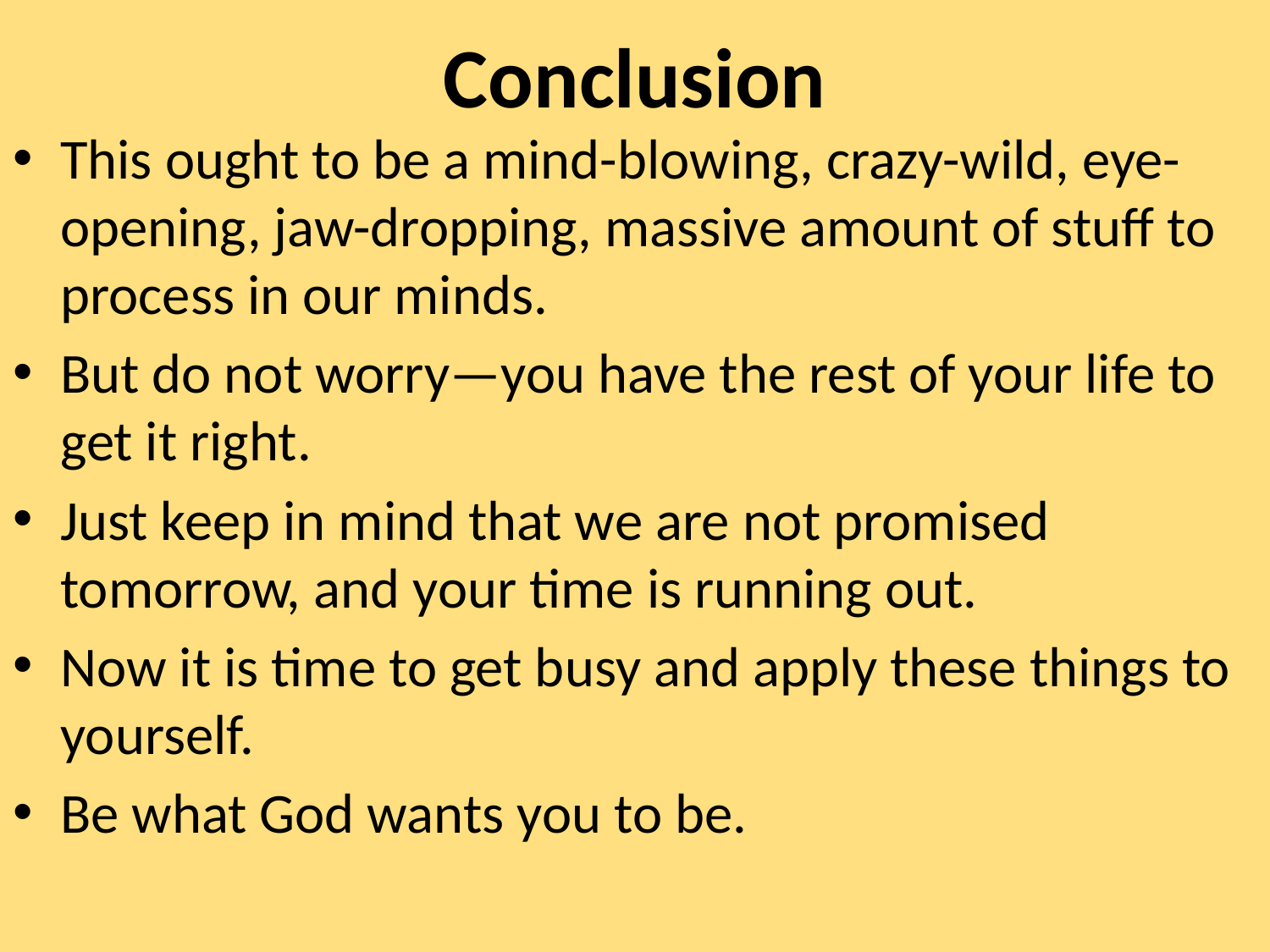

# Conclusion
This ought to be a mind-blowing, crazy-wild, eye-opening, jaw-dropping, massive amount of stuff to process in our minds.
But do not worry—you have the rest of your life to get it right.
Just keep in mind that we are not promised tomorrow, and your time is running out.
Now it is time to get busy and apply these things to yourself.
Be what God wants you to be.